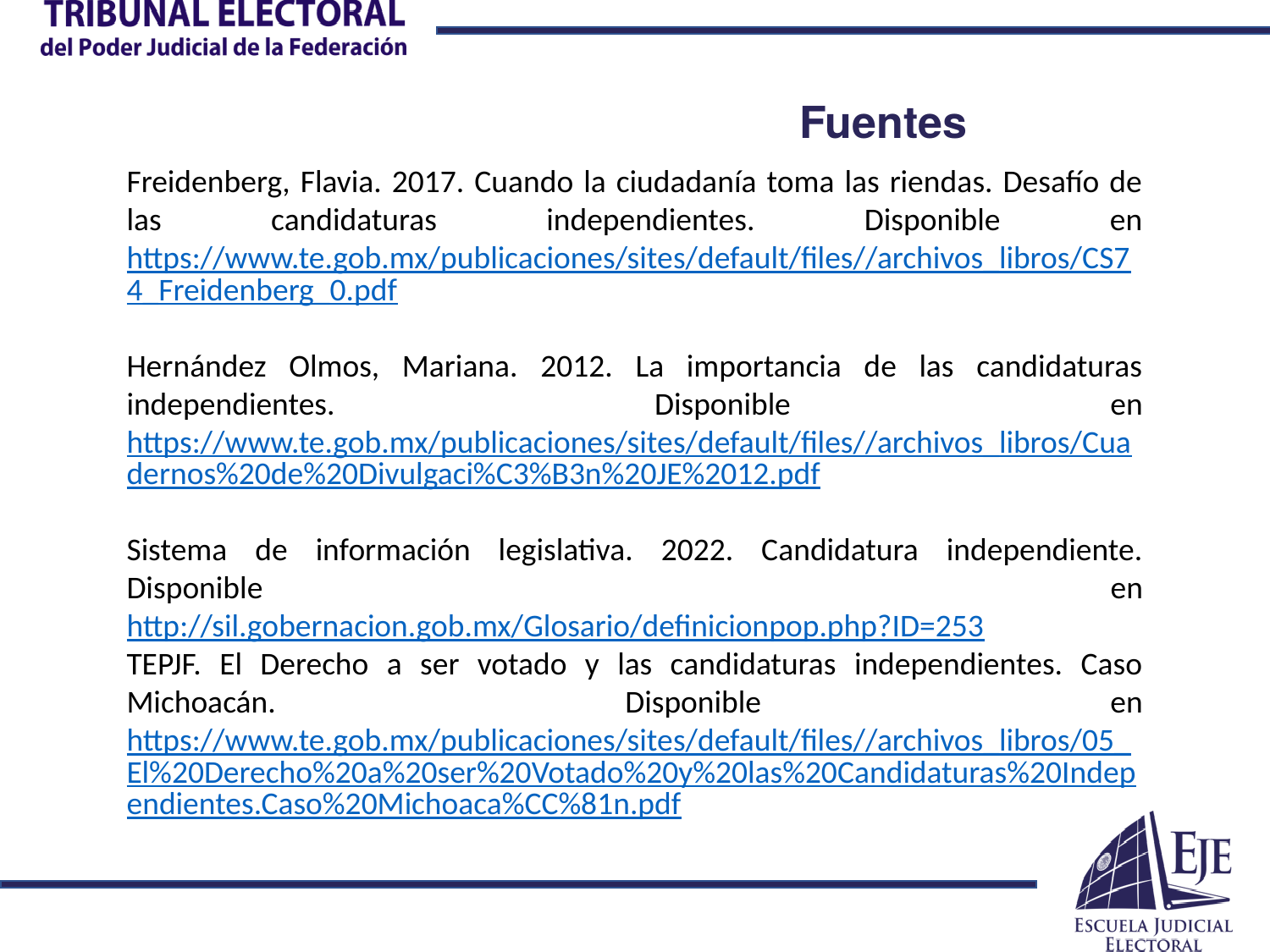

Fuentes
Freidenberg, Flavia. 2017. Cuando la ciudadanía toma las riendas. Desafío de las candidaturas independientes. Disponible en https://www.te.gob.mx/publicaciones/sites/default/files//archivos_libros/CS74_Freidenberg_0.pdf
Hernández Olmos, Mariana. 2012. La importancia de las candidaturas independientes. Disponible en https://www.te.gob.mx/publicaciones/sites/default/files//archivos_libros/Cuadernos%20de%20Divulgaci%C3%B3n%20JE%2012.pdf
Sistema de información legislativa. 2022. Candidatura independiente. Disponible en http://sil.gobernacion.gob.mx/Glosario/definicionpop.php?ID=253
TEPJF. El Derecho a ser votado y las candidaturas independientes. Caso Michoacán. Disponible en https://www.te.gob.mx/publicaciones/sites/default/files//archivos_libros/05_El%20Derecho%20a%20ser%20Votado%20y%20las%20Candidaturas%20Independientes.Caso%20Michoaca%CC%81n.pdf